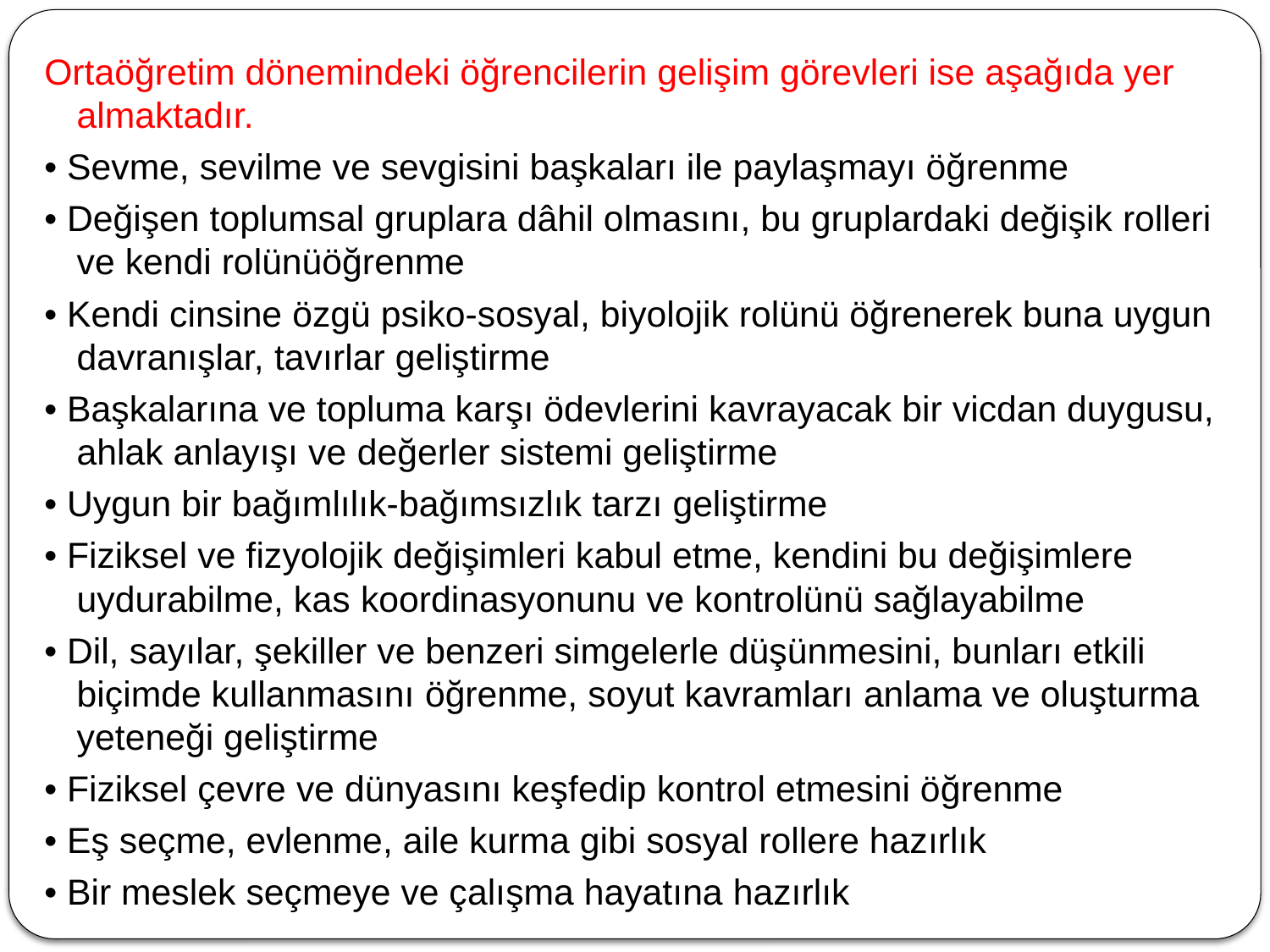

Ortaöğretim dönemindeki öğrencilerin gelişim görevleri ise aşağıda yer almaktadır.
• Sevme, sevilme ve sevgisini başkaları ile paylaşmayı öğrenme
• Değişen toplumsal gruplara dâhil olmasını, bu gruplardaki değişik rolleri ve kendi rolünüöğrenme
• Kendi cinsine özgü psiko-sosyal, biyolojik rolünü öğrenerek buna uygun davranışlar, tavırlar geliştirme
• Başkalarına ve topluma karşı ödevlerini kavrayacak bir vicdan duygusu, ahlak anlayışı ve değerler sistemi geliştirme
• Uygun bir bağımlılık-bağımsızlık tarzı geliştirme
• Fiziksel ve fizyolojik değişimleri kabul etme, kendini bu değişimlere uydurabilme, kas koordinasyonunu ve kontrolünü sağlayabilme
• Dil, sayılar, şekiller ve benzeri simgelerle düşünmesini, bunları etkili biçimde kullanmasını öğrenme, soyut kavramları anlama ve oluşturma yeteneği geliştirme
• Fiziksel çevre ve dünyasını keşfedip kontrol etmesini öğrenme
• Eş seçme, evlenme, aile kurma gibi sosyal rollere hazırlık
• Bir meslek seçmeye ve çalışma hayatına hazırlık